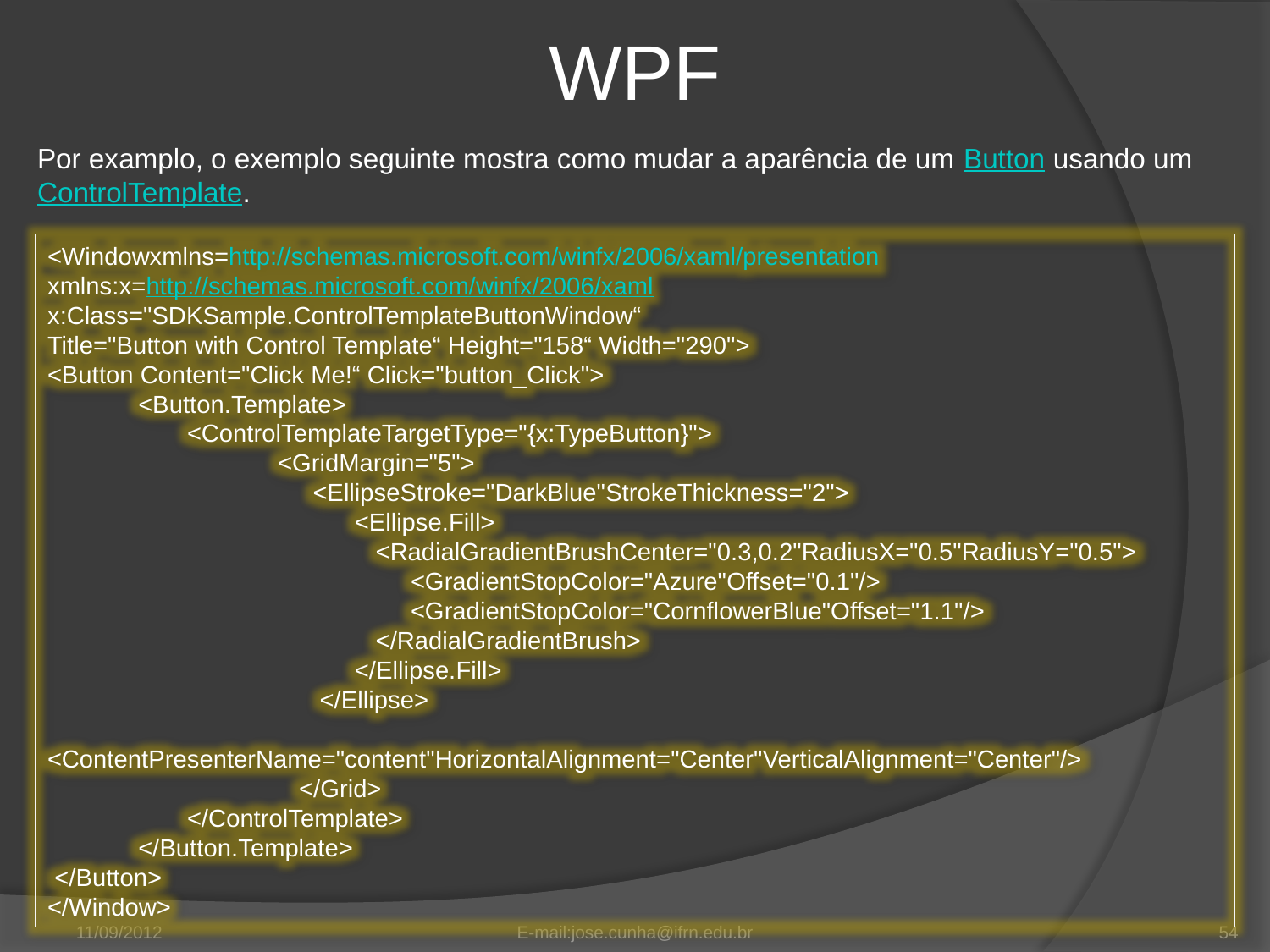

WPF
Por examplo, o exemplo seguinte mostra como mudar a aparência de um Button usando um ControlTemplate.
<Windowxmlns=http://schemas.microsoft.com/winfx/2006/xaml/presentation
xmlns:x=http://schemas.microsoft.com/winfx/2006/xaml
x:Class="SDKSample.ControlTemplateButtonWindow“
Title="Button with Control Template“ Height="158“ Width="290">
<Button Content="Click Me!“ Click="button_Click">
             <Button.Template>
                    <ControlTemplateTargetType="{x:TypeButton}">
                                 <GridMargin="5">
                                      <EllipseStroke="DarkBlue"StrokeThickness="2">
                                            <Ellipse.Fill>
                                               <RadialGradientBrushCenter="0.3,0.2"RadiusX="0.5"RadiusY="0.5">
                                                    <GradientStopColor="Azure"Offset="0.1"/>
                                                    <GradientStopColor="CornflowerBlue"Offset="1.1"/>
                                               </RadialGradientBrush>
                                            </Ellipse.Fill>
                                       </Ellipse>
                                  <ContentPresenterName="content"HorizontalAlignment="Center"VerticalAlignment="Center"/>
                                    </Grid>
                    </ControlTemplate>
             </Button.Template>
 </Button>
</Window>
11/09/2012
E-mail:jose.cunha@ifrn.edu.br
54